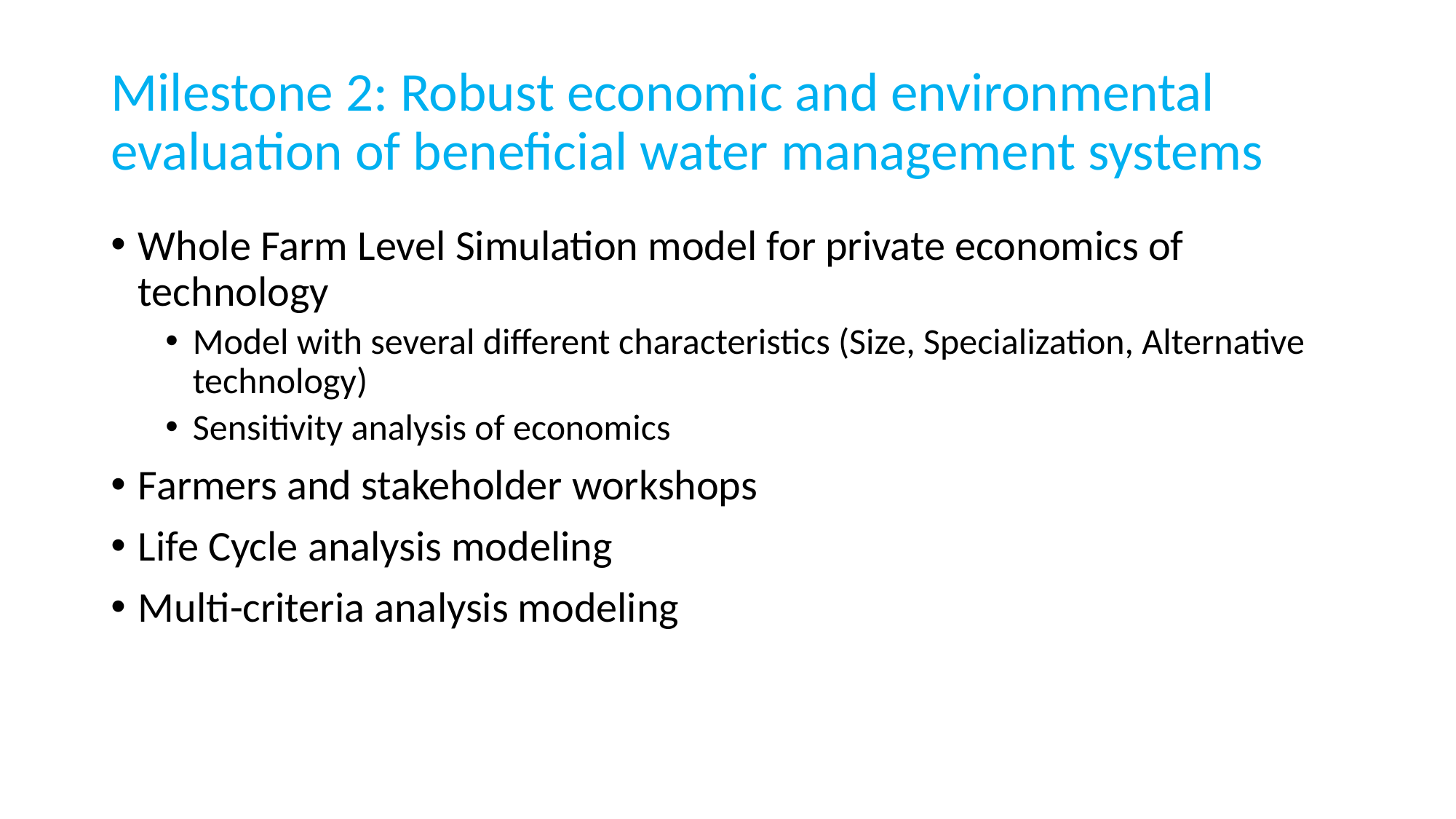

# Milestone 2: Robust economic and environmental evaluation of beneficial water management systems
Whole Farm Level Simulation model for private economics of technology
Model with several different characteristics (Size, Specialization, Alternative technology)
Sensitivity analysis of economics
Farmers and stakeholder workshops
Life Cycle analysis modeling
Multi-criteria analysis modeling